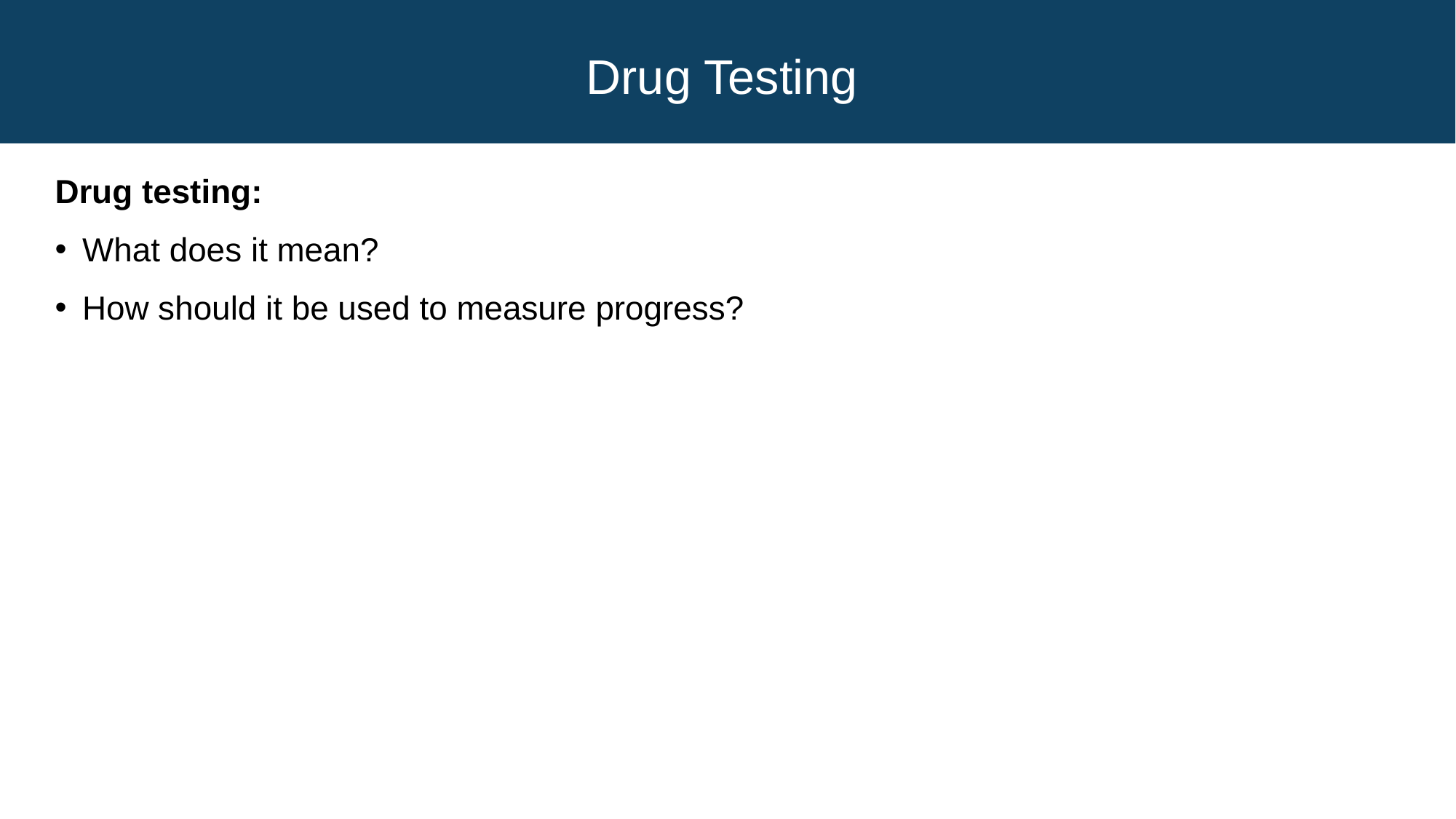

# Drug Testing
Drug testing:
What does it mean?
How should it be used to measure progress?